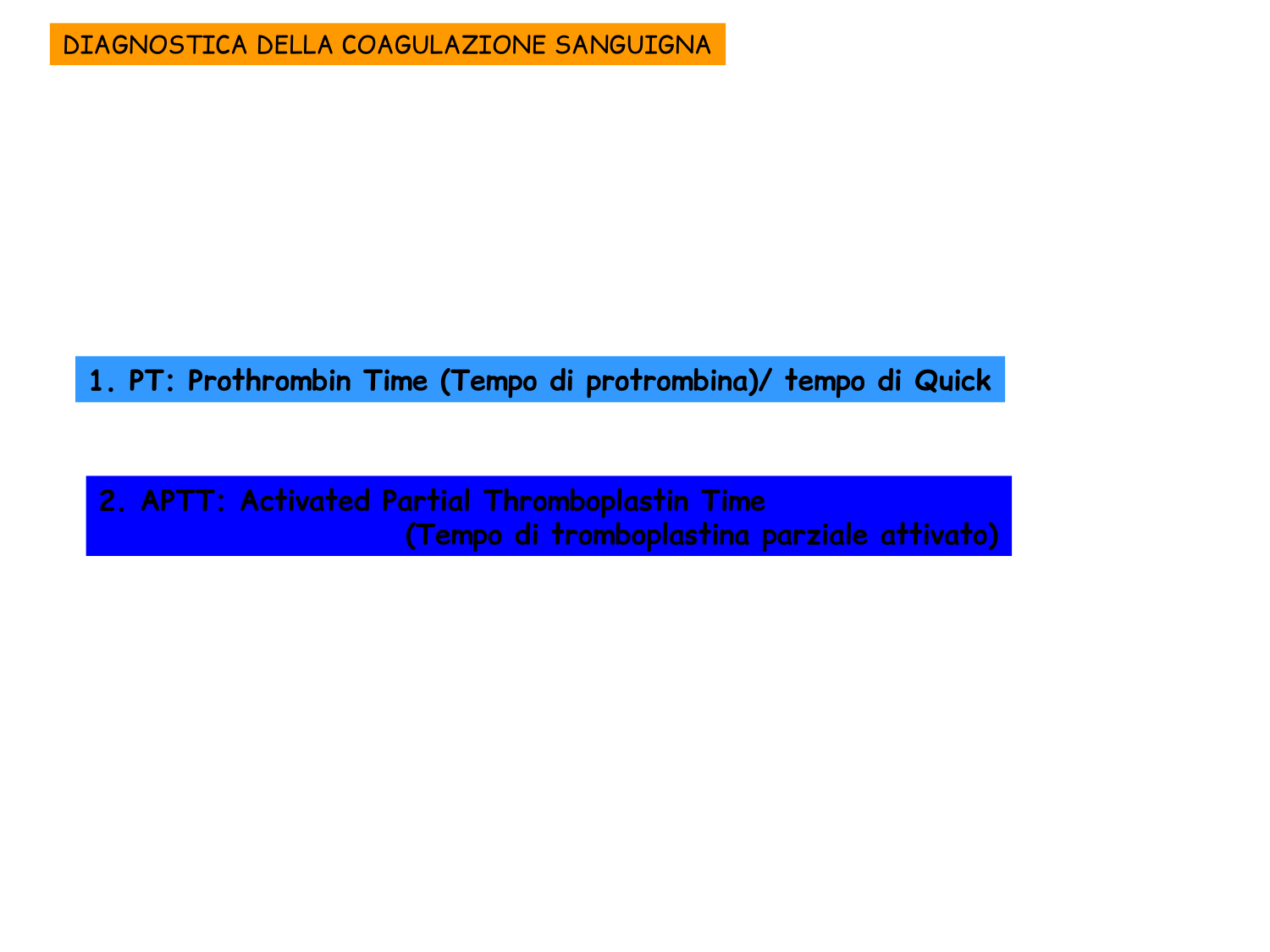

DIAGNOSTICA DELLA COAGULAZIONE SANGUIGNA
1. PT: Prothrombin Time (Tempo di protrombina)/ tempo di Quick
2. APTT: Activated Partial Thromboplastin Time
                         (Tempo di tromboplastina parziale attivato)